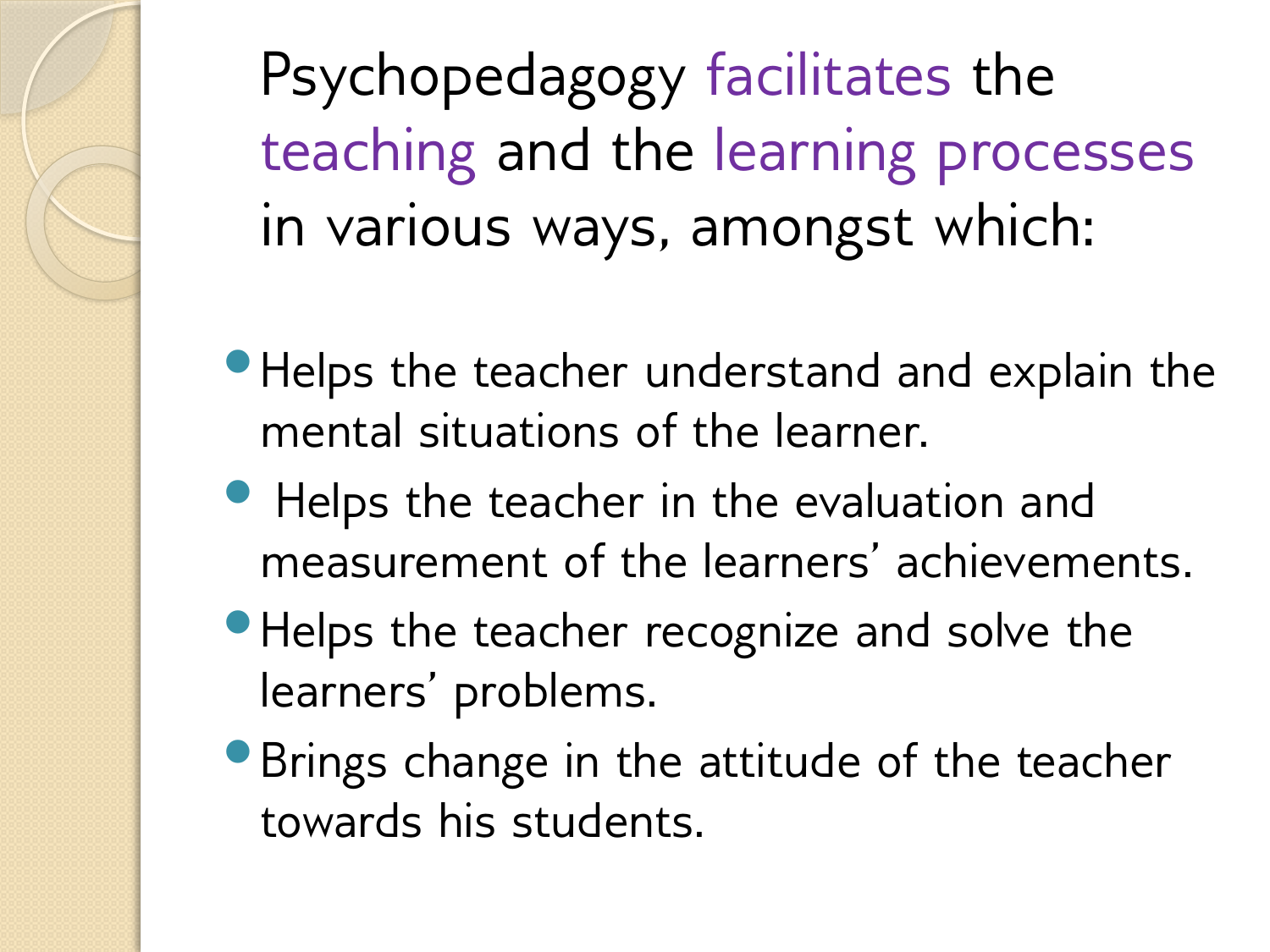

Psychopedagogy facilitates the teaching and the learning processes in various ways, amongst which:

Helps the teacher understand and explain the mental situations of the learner.
 Helps the teacher in the evaluation and measurement of the learners’ achievements.
Helps the teacher recognize and solve the learners’ problems.
Brings change in the attitude of the teacher towards his students.